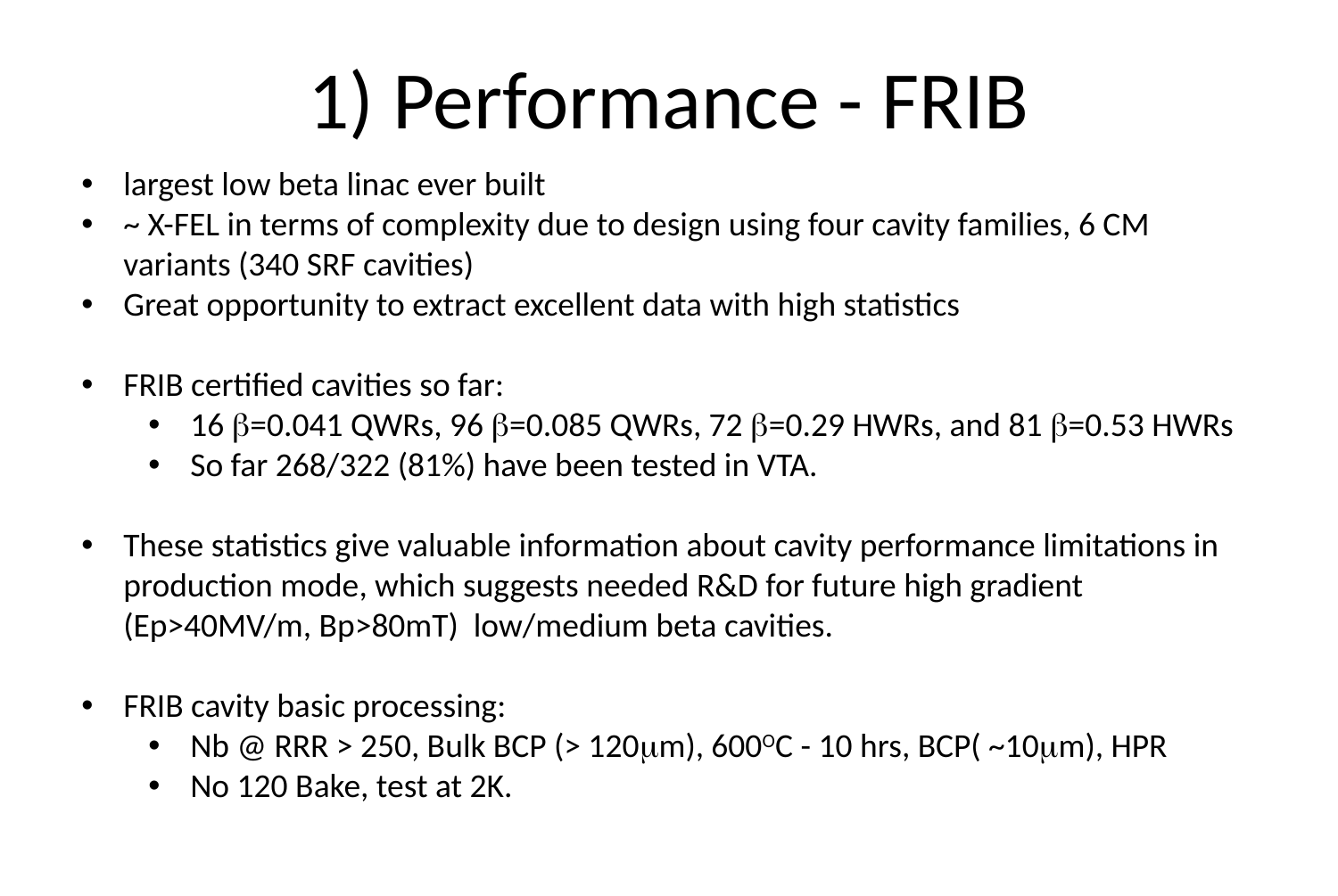

# 1) Performance - FRIB
largest low beta linac ever built
~ X-FEL in terms of complexity due to design using four cavity families, 6 CM variants (340 SRF cavities)
Great opportunity to extract excellent data with high statistics

FRIB certified cavities so far:
16 β=0.041 QWRs, 96 β=0.085 QWRs, 72 β=0.29 HWRs, and 81 β=0.53 HWRs
So far 268/322 (81%) have been tested in VTA.

These statistics give valuable information about cavity performance limitations in production mode, which suggests needed R&D for future high gradient (Ep>40MV/m, Bp>80mT)  low/medium beta cavities.

FRIB cavity basic processing:
Nb @ RRR > 250, Bulk BCP (> 120μm), 600OC - 10 hrs, BCP( ~10μm), HPR
No 120 Bake, test at 2K.